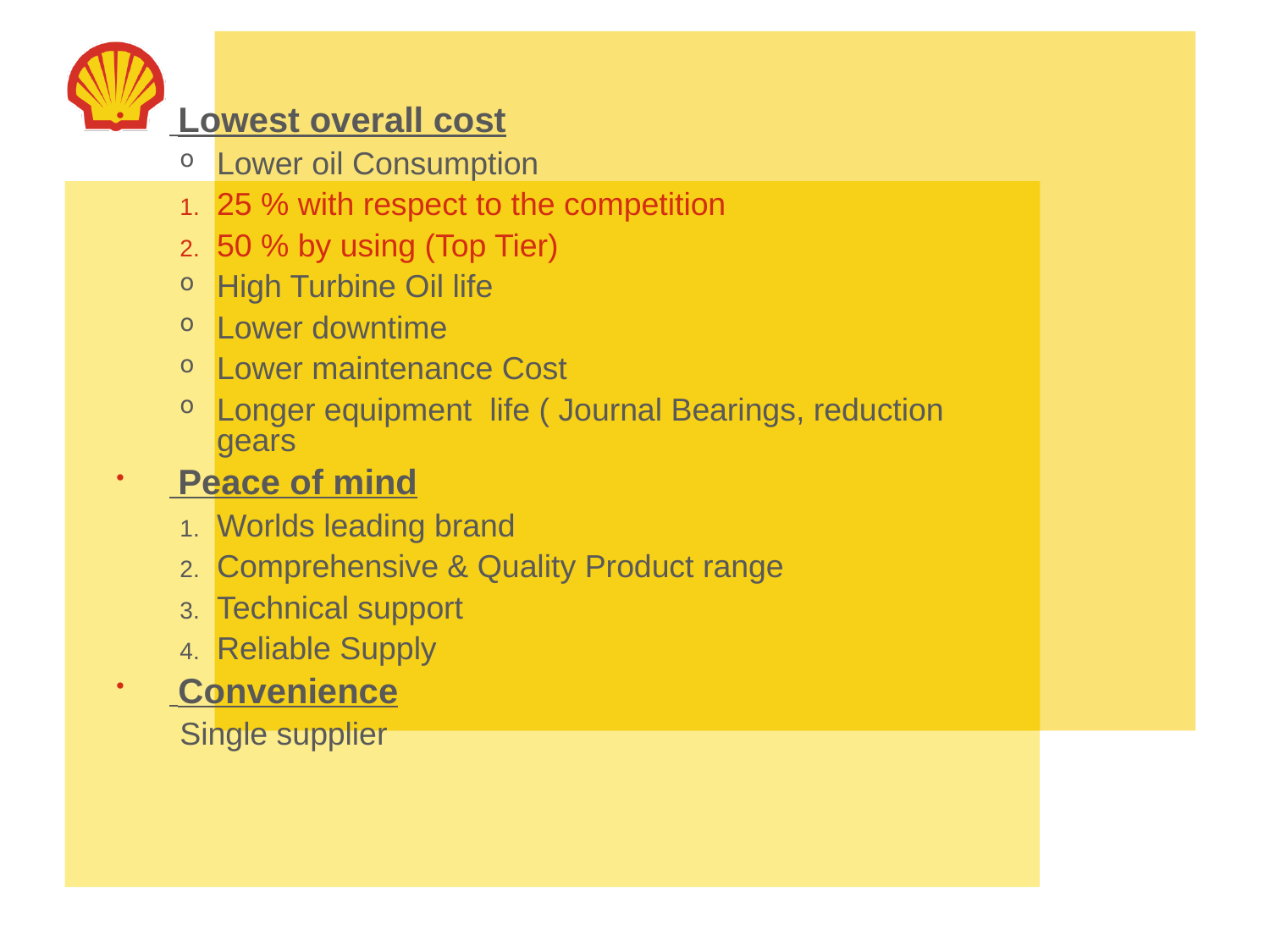

Lowest overall cost
Lower oil Consumption
25 % with respect to the competition
50 % by using (Top Tier)
High Turbine Oil life
Lower downtime
Lower maintenance Cost
Longer equipment  life ( Journal Bearings, reduction gears
 Peace of mind
Worlds leading brand
Comprehensive & Quality Product range
Technical support
Reliable Supply
 Convenience
Single supplier